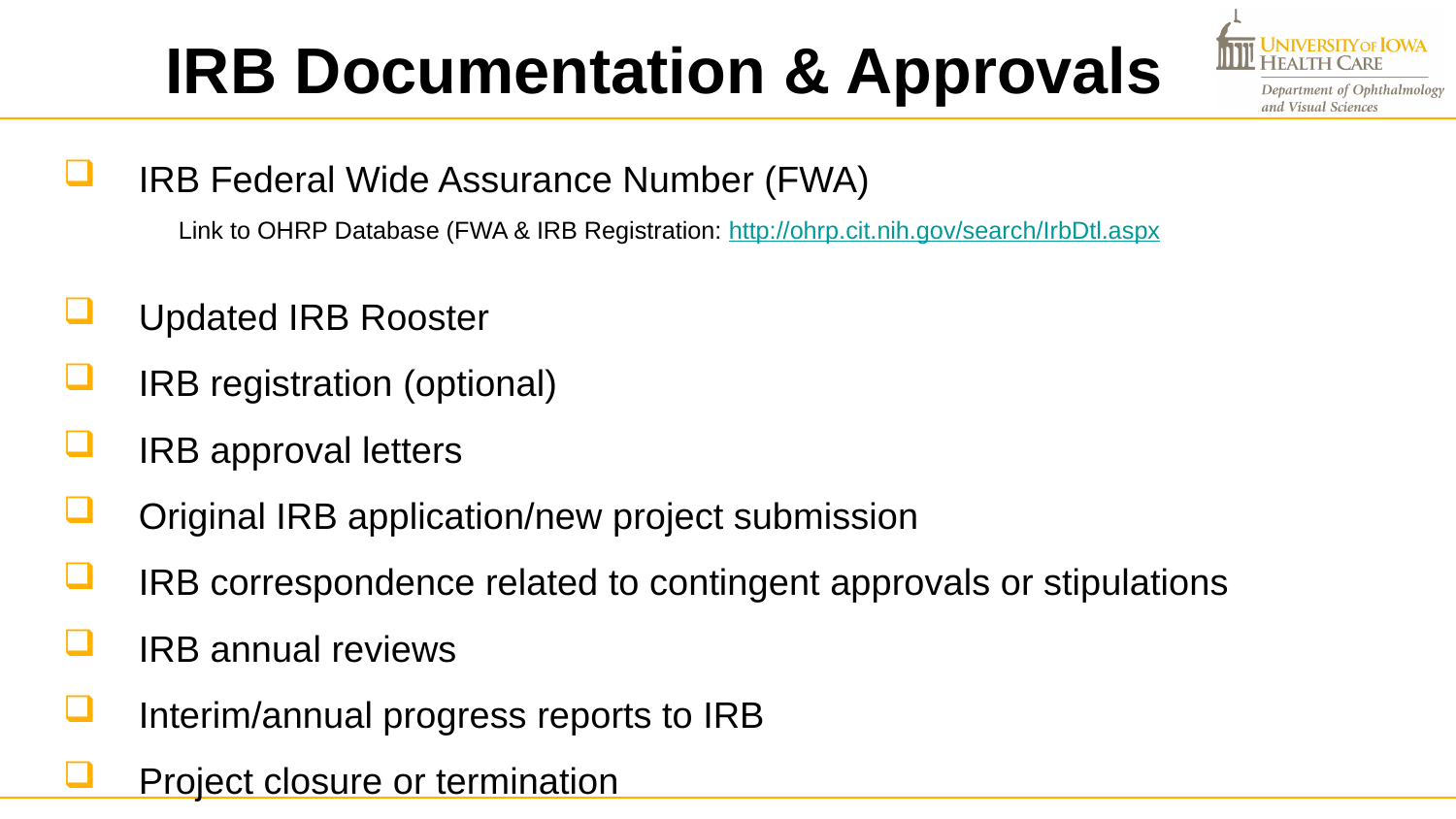

# IRB Documentation & Approvals
    IRB Federal Wide Assurance Number (FWA)
                 Link to OHRP Database (FWA & IRB Registration: http://ohrp.cit.nih.gov/search/IrbDtl.aspx

    Updated IRB Rooster
    IRB registration (optional)
    IRB approval letters
    Original IRB application/new project submission
    IRB correspondence related to contingent approvals or stipulations
    IRB annual reviews
    Interim/annual progress reports to IRB
    Project closure or termination